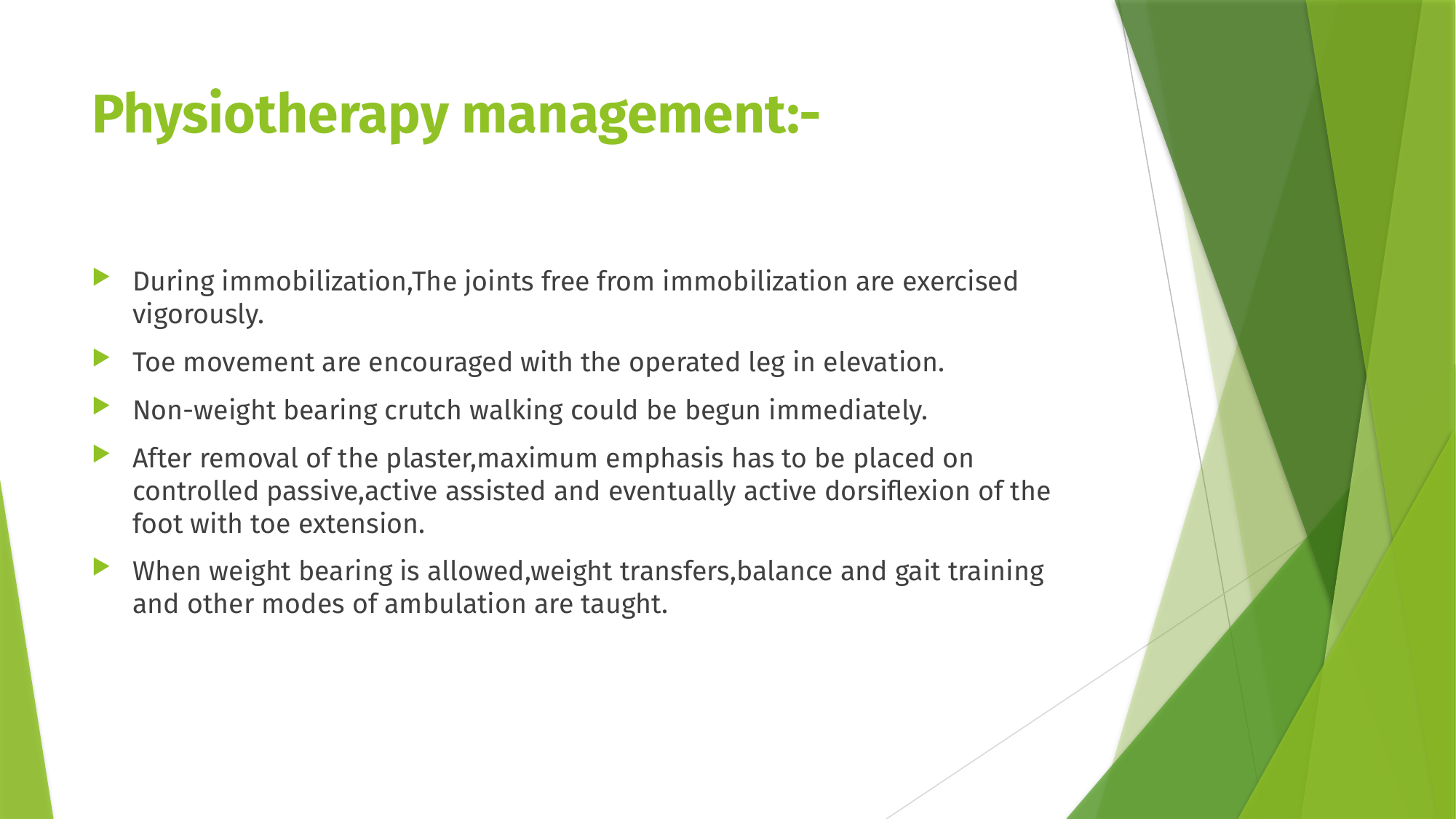

# Physiotherapy management:-
During immobilization,The joints free from immobilization are exercised vigorously.
Toe movement are encouraged with the operated leg in elevation.
Non-weight bearing crutch walking could be begun immediately.
After removal of the plaster,maximum emphasis has to be placed on controlled passive,active assisted and eventually active dorsiflexion of the foot with toe extension.
When weight bearing is allowed,weight transfers,balance and gait training and other modes of ambulation are taught.